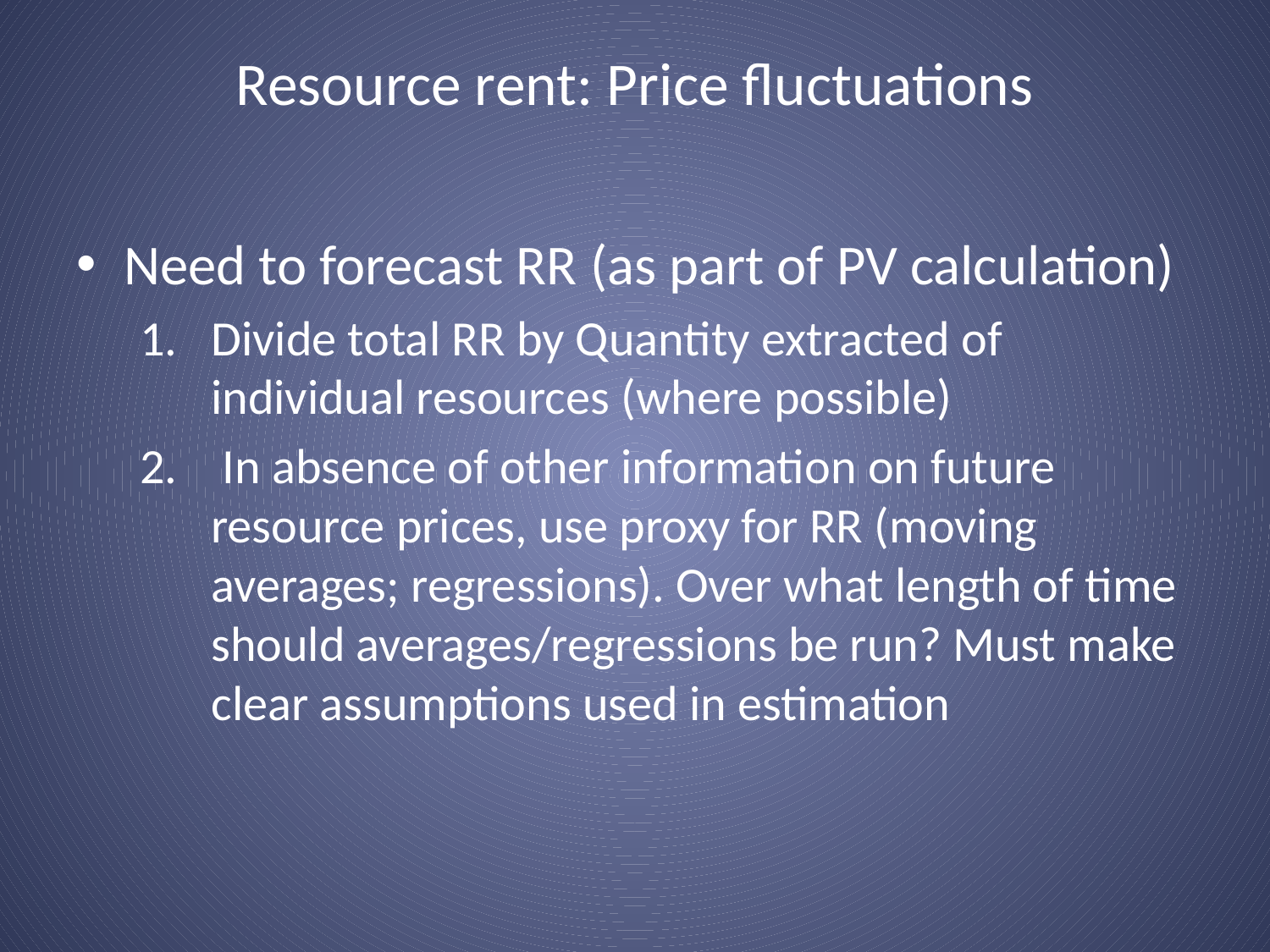

# Resource rent: Price fluctuations
Need to forecast RR (as part of PV calculation)
Divide total RR by Quantity extracted of individual resources (where possible)
 In absence of other information on future resource prices, use proxy for RR (moving averages; regressions). Over what length of time should averages/regressions be run? Must make clear assumptions used in estimation